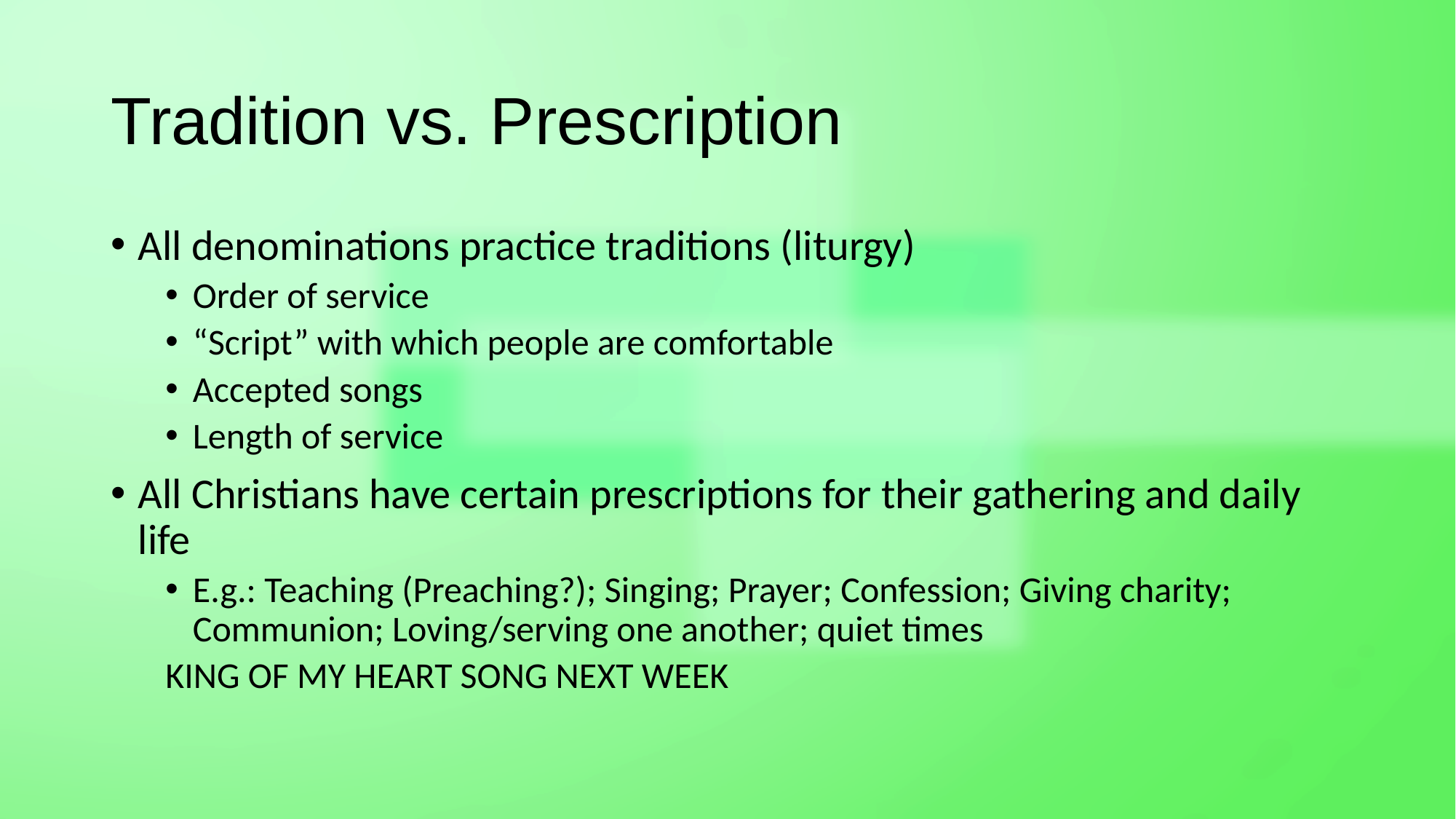

# Tradition vs. Prescription
All denominations practice traditions (liturgy)
Order of service
“Script” with which people are comfortable
Accepted songs
Length of service
All Christians have certain prescriptions for their gathering and daily life
E.g.: Teaching (Preaching?); Singing; Prayer; Confession; Giving charity; Communion; Loving/serving one another; quiet times
KING OF MY HEART SONG NEXT WEEK